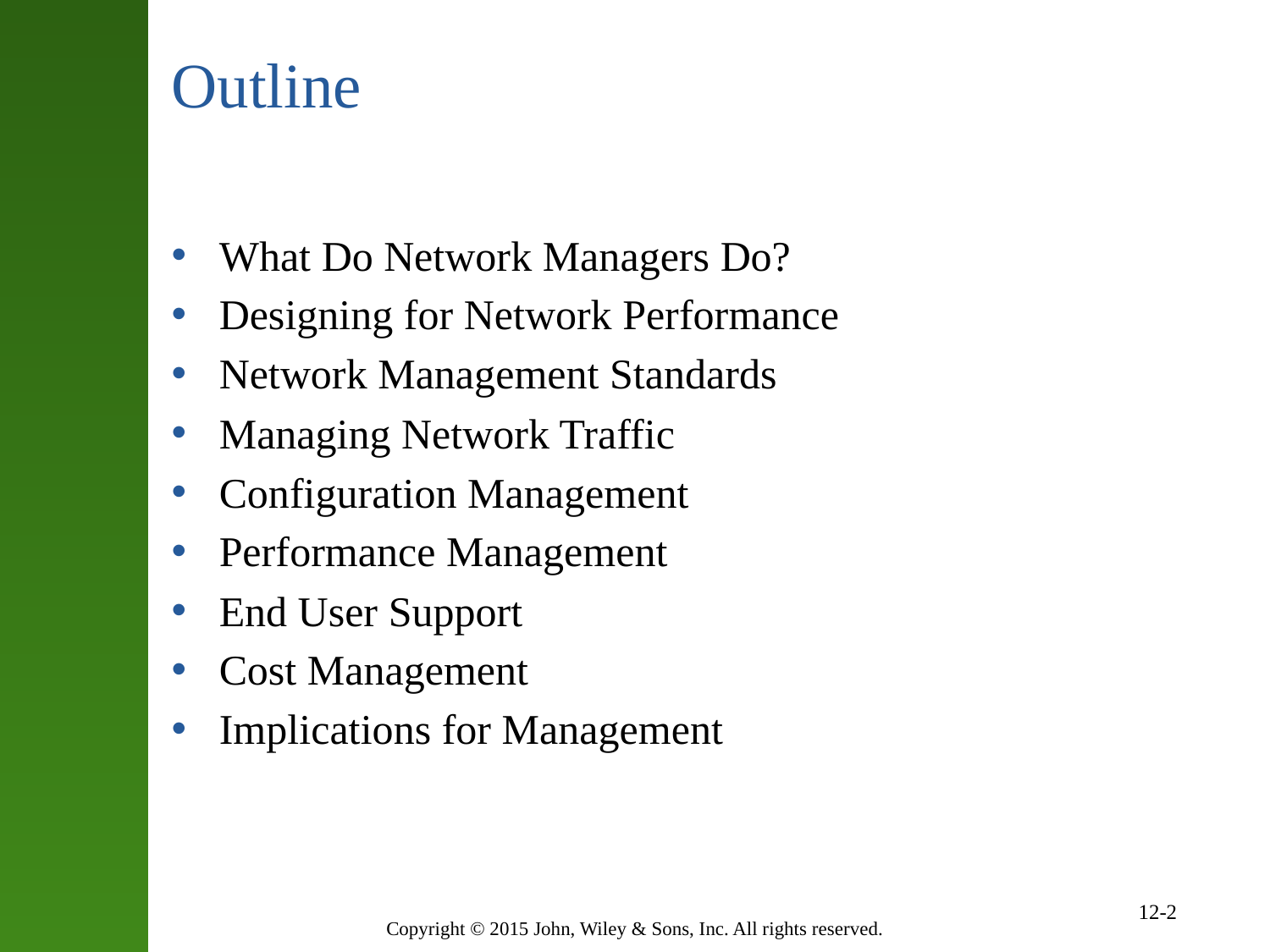

# Outline
What Do Network Managers Do?
Designing for Network Performance
Network Management Standards
Managing Network Traffic
Configuration Management
Performance Management
End User Support
Cost Management
Implications for Management